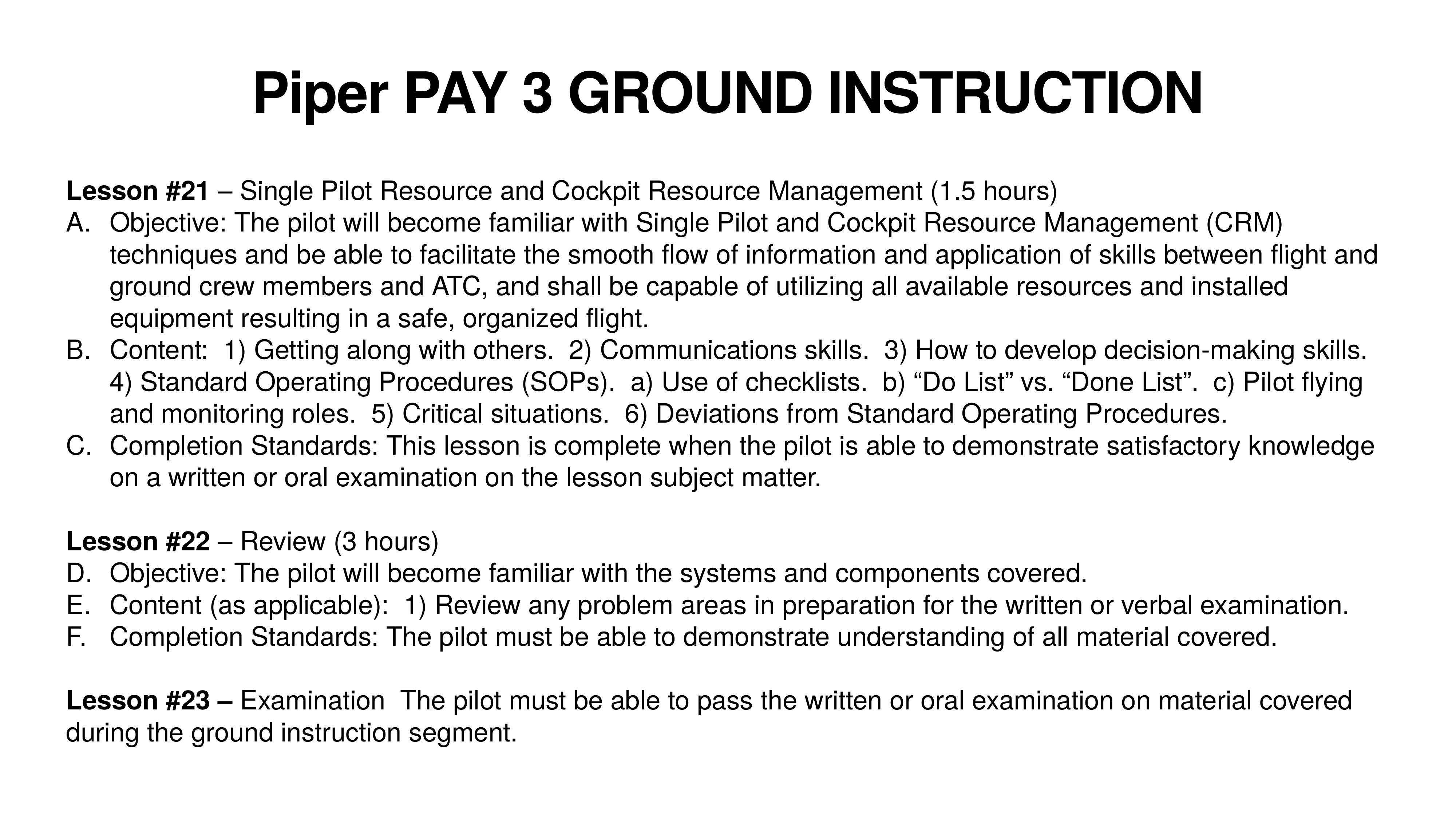

Piper PAY 3 GROUND INSTRUCTION
Lesson #21 – Single Pilot Resource and Cockpit Resource Management (1.5 hours)
Objective: The pilot will become familiar with Single Pilot and Cockpit Resource Management (CRM) techniques and be able to facilitate the smooth flow of information and application of skills between flight and ground crew members and ATC, and shall be capable of utilizing all available resources and installed equipment resulting in a safe, organized flight.
Content:  1) Getting along with others.  2) Communications skills.  3) How to develop decision-making skills.  4) Standard Operating Procedures (SOPs).  a) Use of checklists.  b) “Do List” vs. “Done List”.  c) Pilot flying and monitoring roles.  5) Critical situations.  6) Deviations from Standard Operating Procedures.
Completion Standards: This lesson is complete when the pilot is able to demonstrate satisfactory knowledge on a written or oral examination on the lesson subject matter.

Lesson #22 – Review (3 hours)
Objective: The pilot will become familiar with the systems and components covered.
Content (as applicable):  1) Review any problem areas in preparation for the written or verbal examination.
Completion Standards: The pilot must be able to demonstrate understanding of all material covered.

Lesson #23 – Examination  The pilot must be able to pass the written or oral examination on material covered during the ground instruction segment.